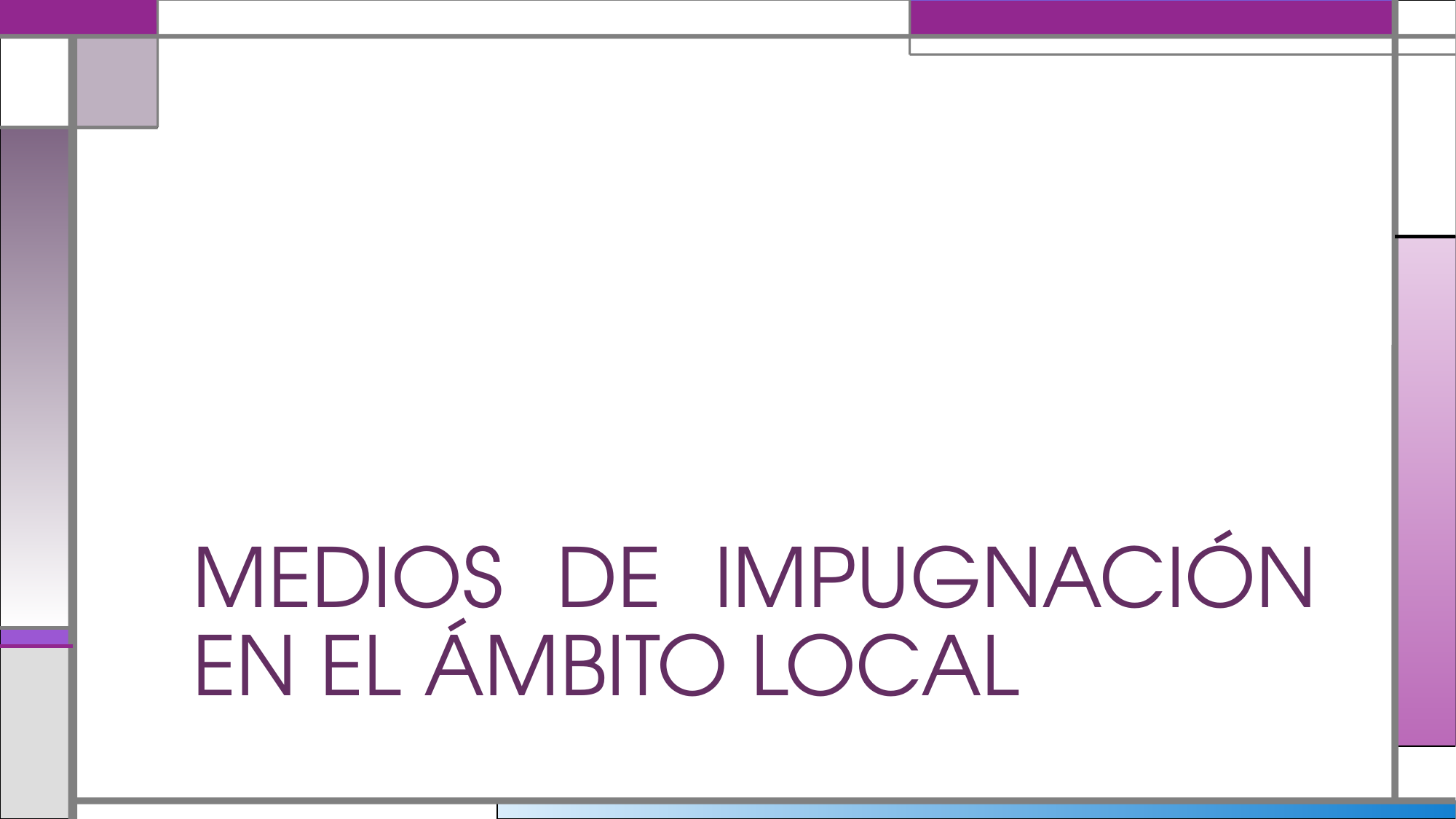

# MEDIOS DE IMPUGNACIÓN EN EL ÁMBITO LOCAL